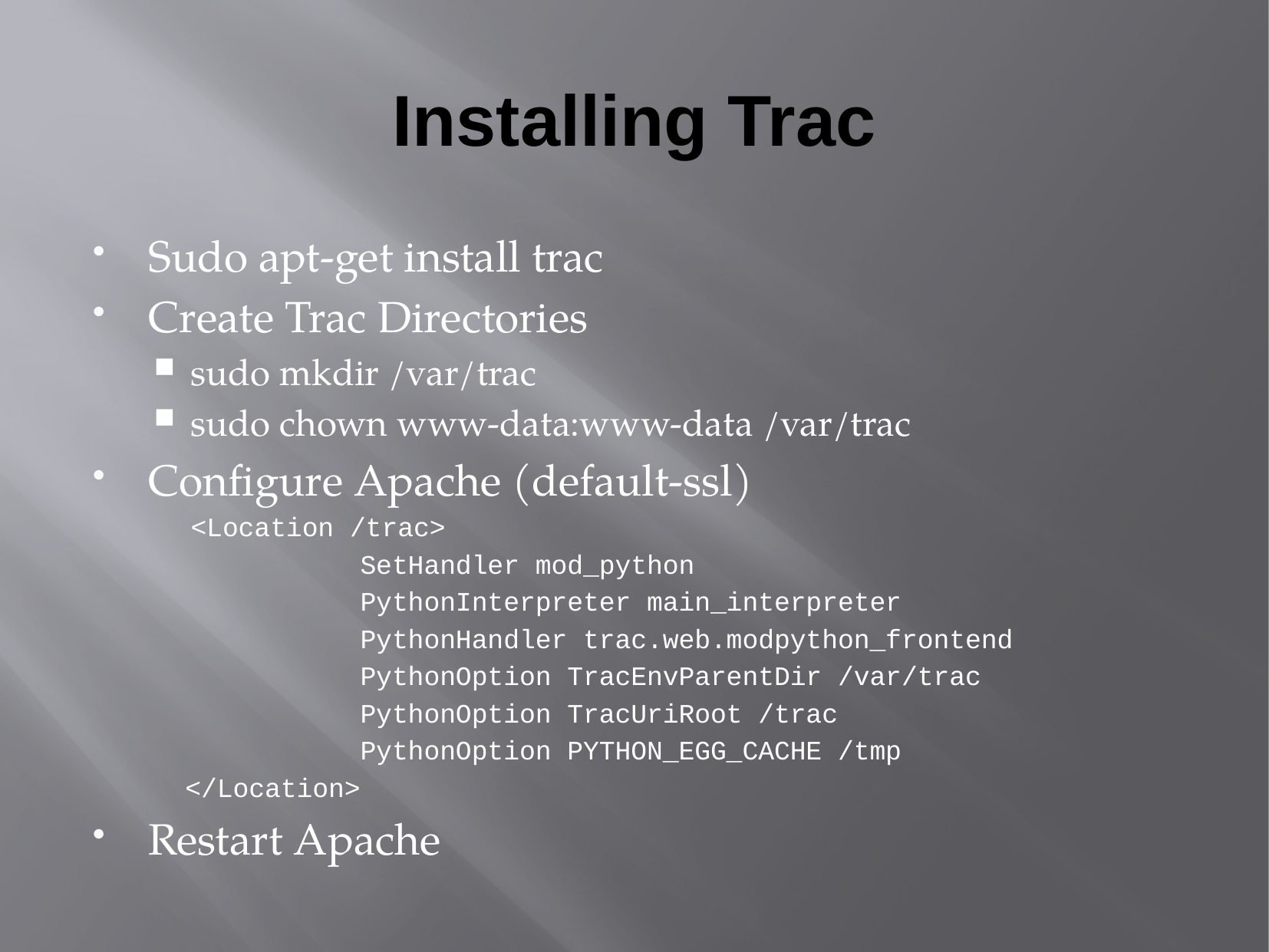

# Installing Trac
Sudo apt-get install trac
Create Trac Directories
sudo mkdir /var/trac
sudo chown www-data:www-data /var/trac
Configure Apache (default-ssl)
	<Location /trac>
             SetHandler mod_python
             PythonInterpreter main_interpreter
             PythonHandler trac.web.modpython_frontend
             PythonOption TracEnvParentDir /var/trac
             PythonOption TracUriRoot /trac
             PythonOption PYTHON_EGG_CACHE /tmp
  </Location>
Restart Apache